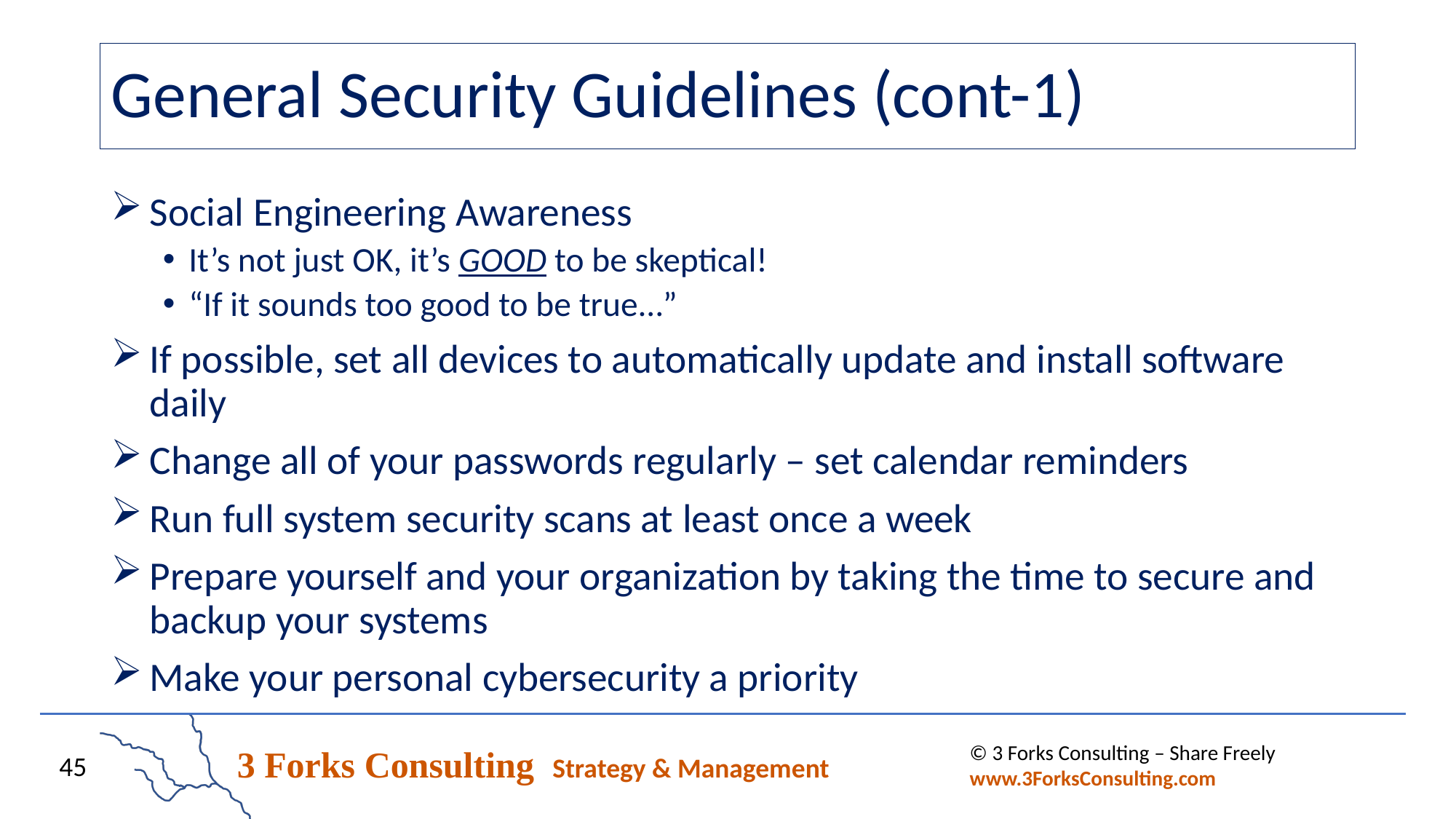

# General Security Guidelines (cont-1)
Social Engineering Awareness
It’s not just OK, it’s GOOD to be skeptical!
“If it sounds too good to be true…”
If possible, set all devices to automatically update and install software daily
Change all of your passwords regularly – set calendar reminders
Run full system security scans at least once a week
Prepare yourself and your organization by taking the time to secure and backup your systems
Make your personal cybersecurity a priority
© 3 Forks Consulting – Share Freely www.3ForksConsulting.com